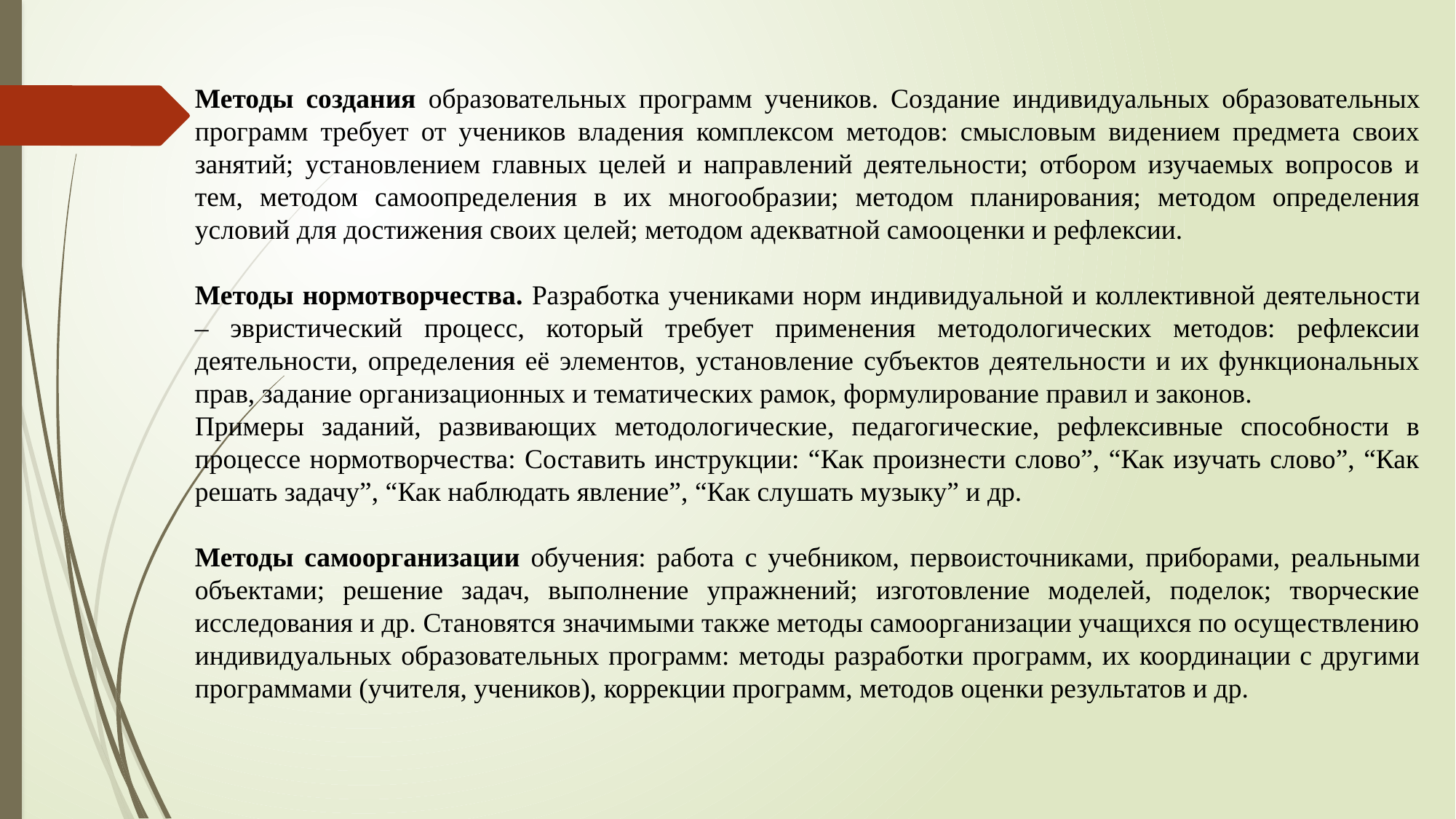

Методы создания образовательных программ учеников. Создание индивидуальных образовательных программ требует от учеников владения комплексом методов: смысловым видением предмета своих занятий; установлением главных целей и направлений деятельности; отбором изучаемых вопросов и тем, методом самоопределения в их многообразии; методом планирования; методом определения условий для достижения своих целей; методом адекватной самооценки и рефлексии.

Методы нормотворчества. Разработка учениками норм индивидуальной и коллективной деятельности – эвристический процесс, который требует применения методологических методов: рефлексии деятельности, определения её элементов, установление субъектов деятельности и их функциональных прав, задание организационных и тематических рамок, формулирование правил и законов.
Примеры заданий, развивающих методологические, педагогические, рефлексивные способности в процессе нормотворчества: Составить инструкции: “Как произнести слово”, “Как изучать слово”, “Как решать задачу”, “Как наблюдать явление”, “Как слушать музыку” и др.

Методы самоорганизации обучения: работа с учебником, первоисточниками, приборами, реальными объектами; решение задач, выполнение упражнений; изготовление моделей, поделок; творческие исследования и др. Становятся значимыми также методы самоорганизации учащихся по осуществлению индивидуальных образовательных программ: методы разработки программ, их координации с другими программами (учителя, учеников), коррекции программ, методов оценки результатов и др.